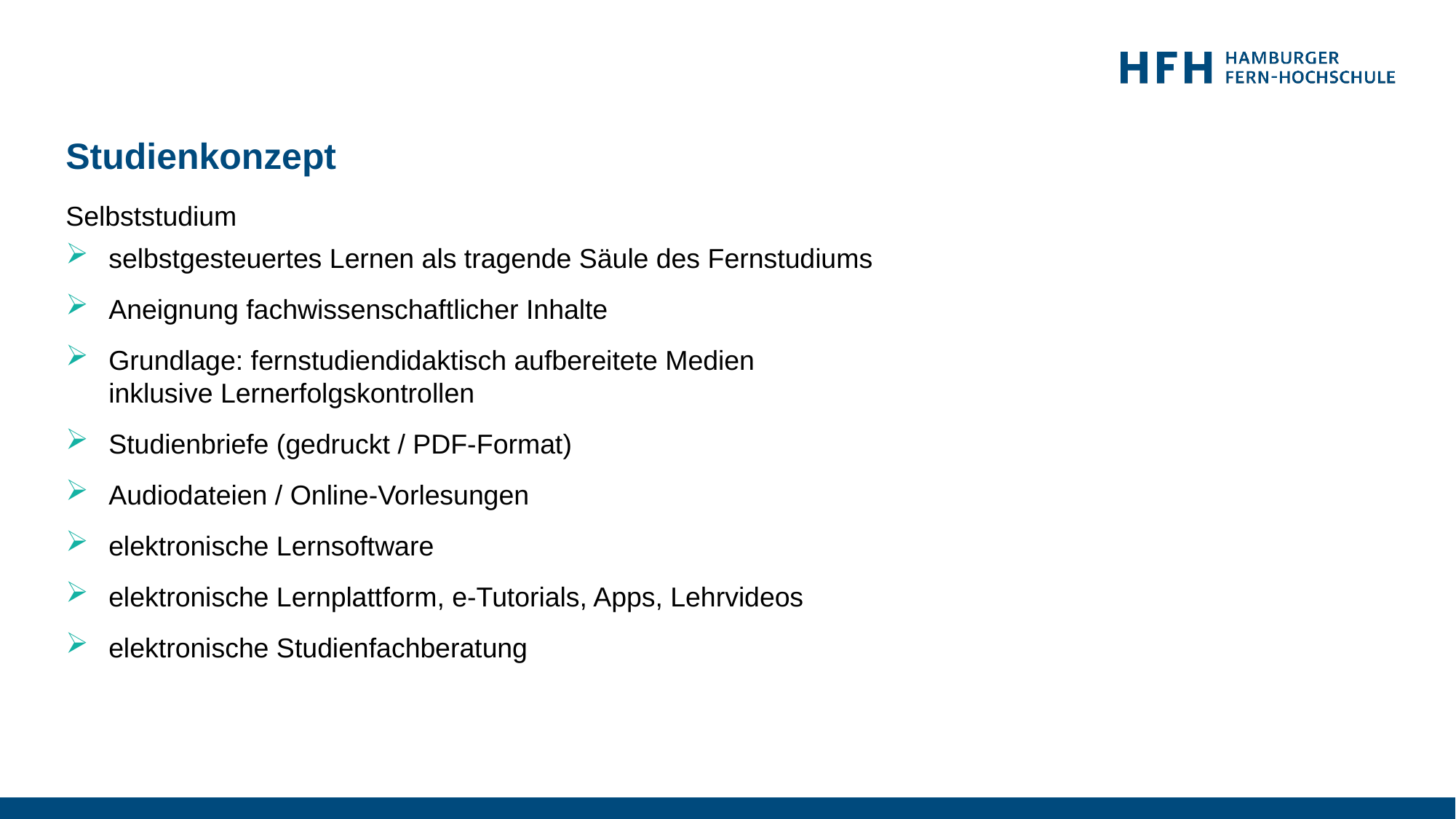

# Studienkonzept
Selbststudium
selbstgesteuertes Lernen als tragende Säule des Fernstudiums
Aneignung fachwissenschaftlicher Inhalte
Grundlage: fernstudiendidaktisch aufbereitete Medien
inklusive Lernerfolgskontrollen
Studienbriefe (gedruckt / PDF-Format)
Audiodateien / Online-Vorlesungen
elektronische Lernsoftware
elektronische Lernplattform, e-Tutorials, Apps, Lehrvideos
elektronische Studienfachberatung